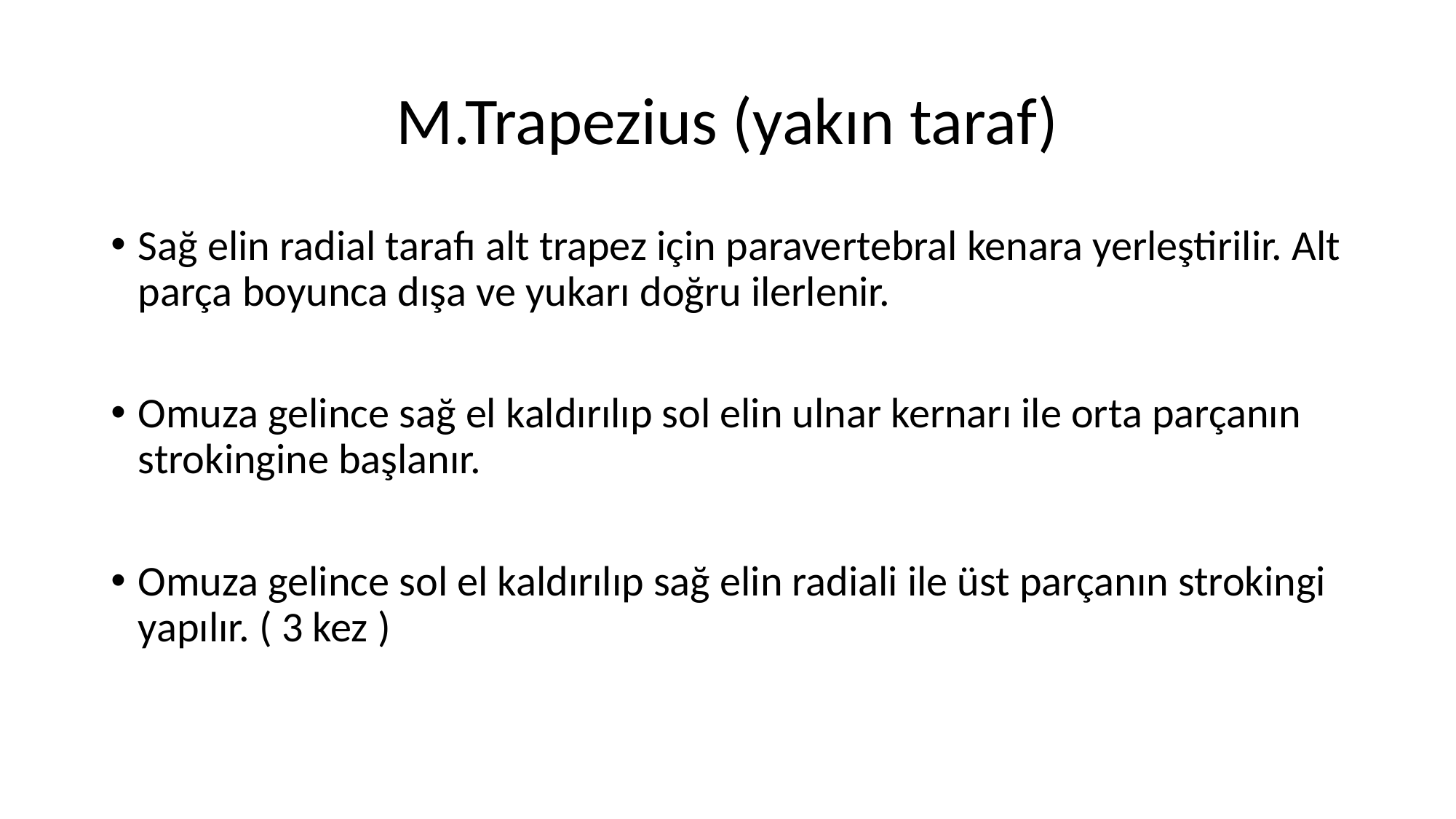

# M.Trapezius (yakın taraf)
Sağ elin radial tarafı alt trapez için paravertebral kenara yerleştirilir. Alt parça boyunca dışa ve yukarı doğru ilerlenir.

Omuza gelince sağ el kaldırılıp sol elin ulnar kernarı ile orta parçanın strokingine başlanır.

Omuza gelince sol el kaldırılıp sağ elin radiali ile üst parçanın strokingi yapılır. ( 3 kez )